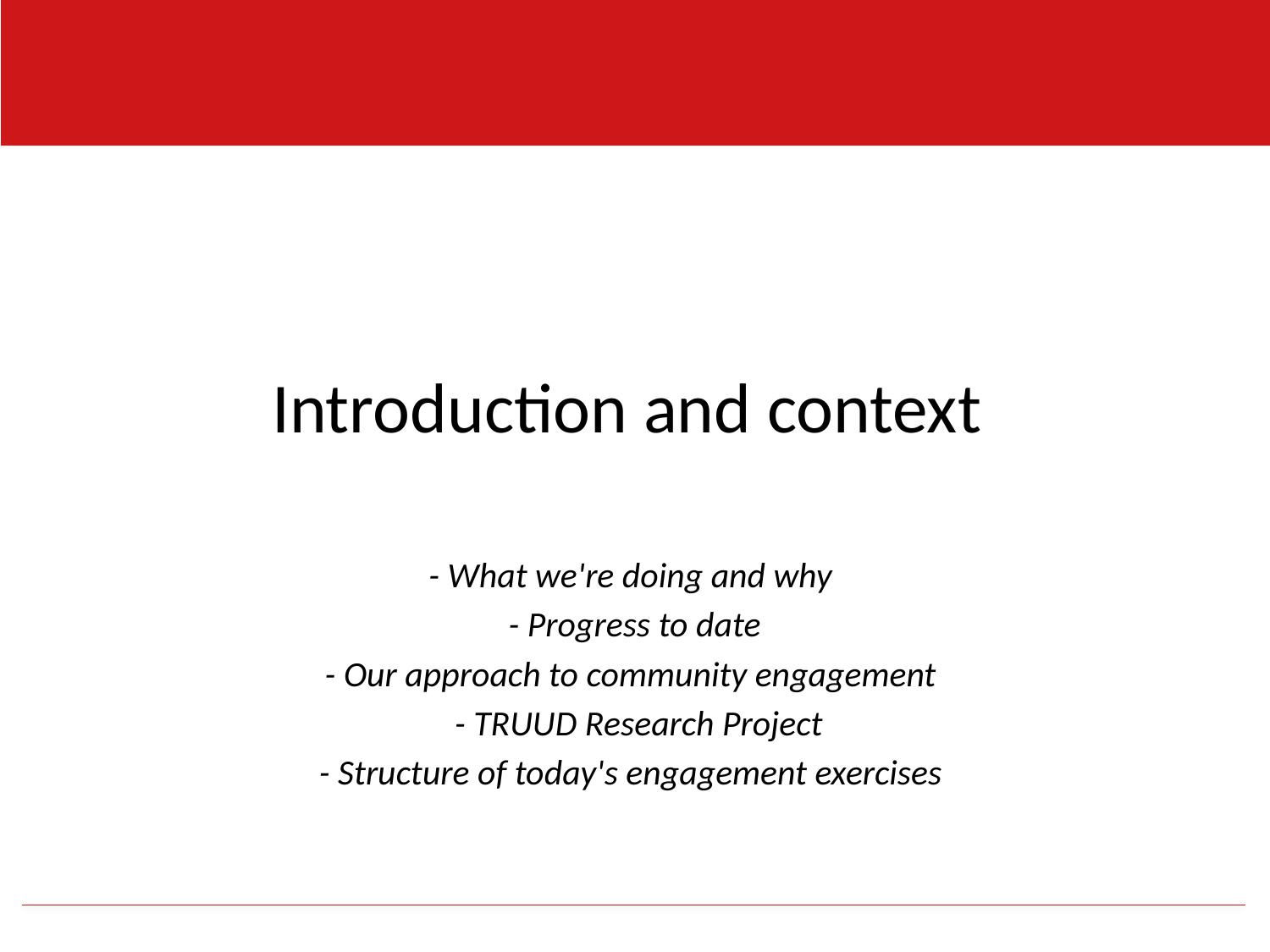

Introduction and context

- What we're doing and why
- Progress to date
- Our approach to community engagement
 - TRUUD Research Project
- Structure of today's engagement exercises